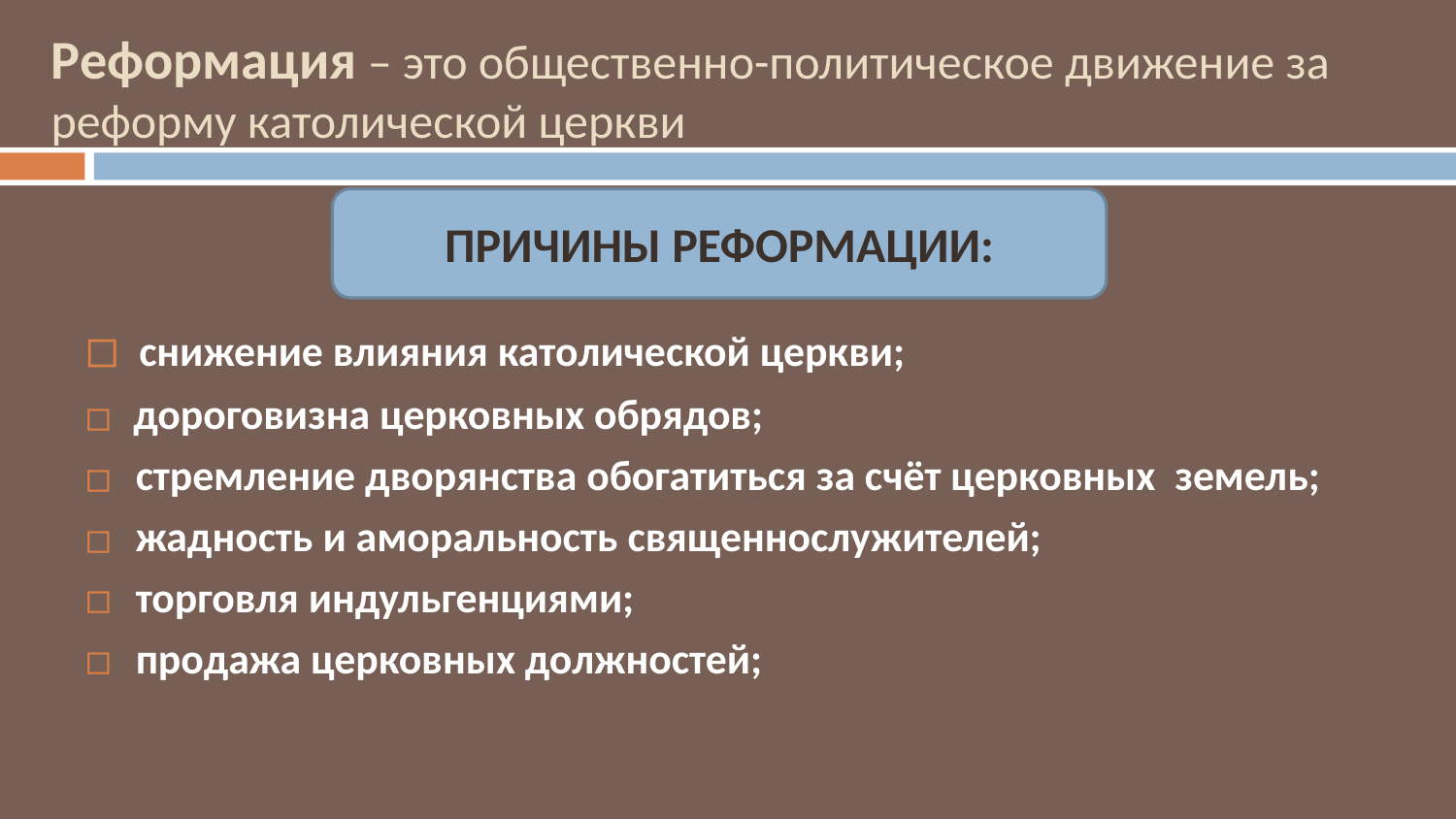

# Реформация – это общественно-политическое движение за реформу католической церкви
ПРИЧИНЫ РЕФОРМАЦИИ:
 снижение влияния католической церкви;
 дороговизна церковных обрядов;
 стремление дворянства обогатиться за счёт церковных  земель;
 жадность и аморальность священнослужителей;
 торговля индульгенциями;
 продажа церковных должностей;